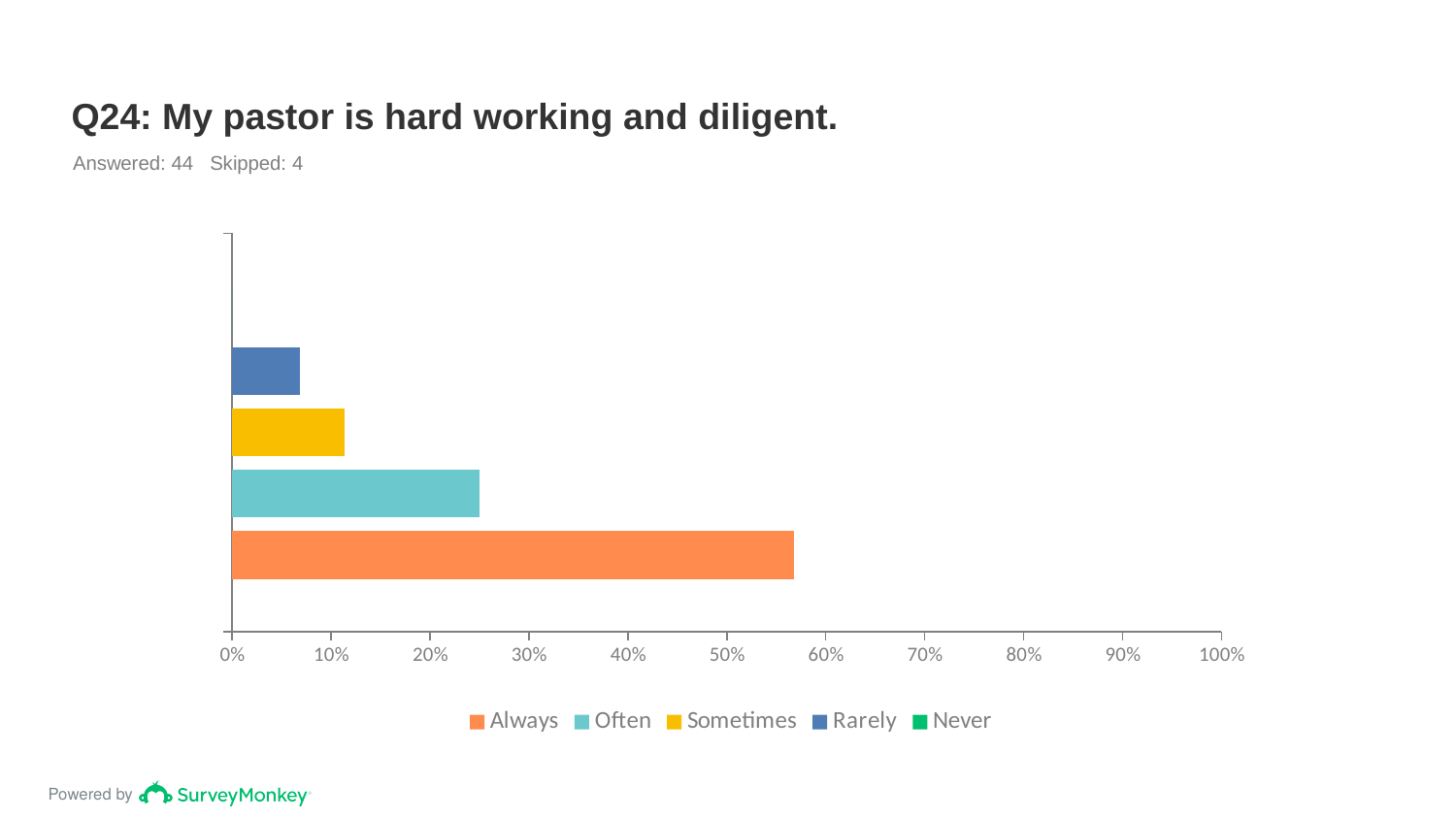

# Q24: My pastor is hard working and diligent.
Answered: 44   Skipped: 4

### Chart

| Category | Never | Rarely | Sometimes | Often | Always |
|---|---|---|---|---|---|
|   | 0.0 | 0.0682 | 0.1136 | 0.25 | 0.5682 |